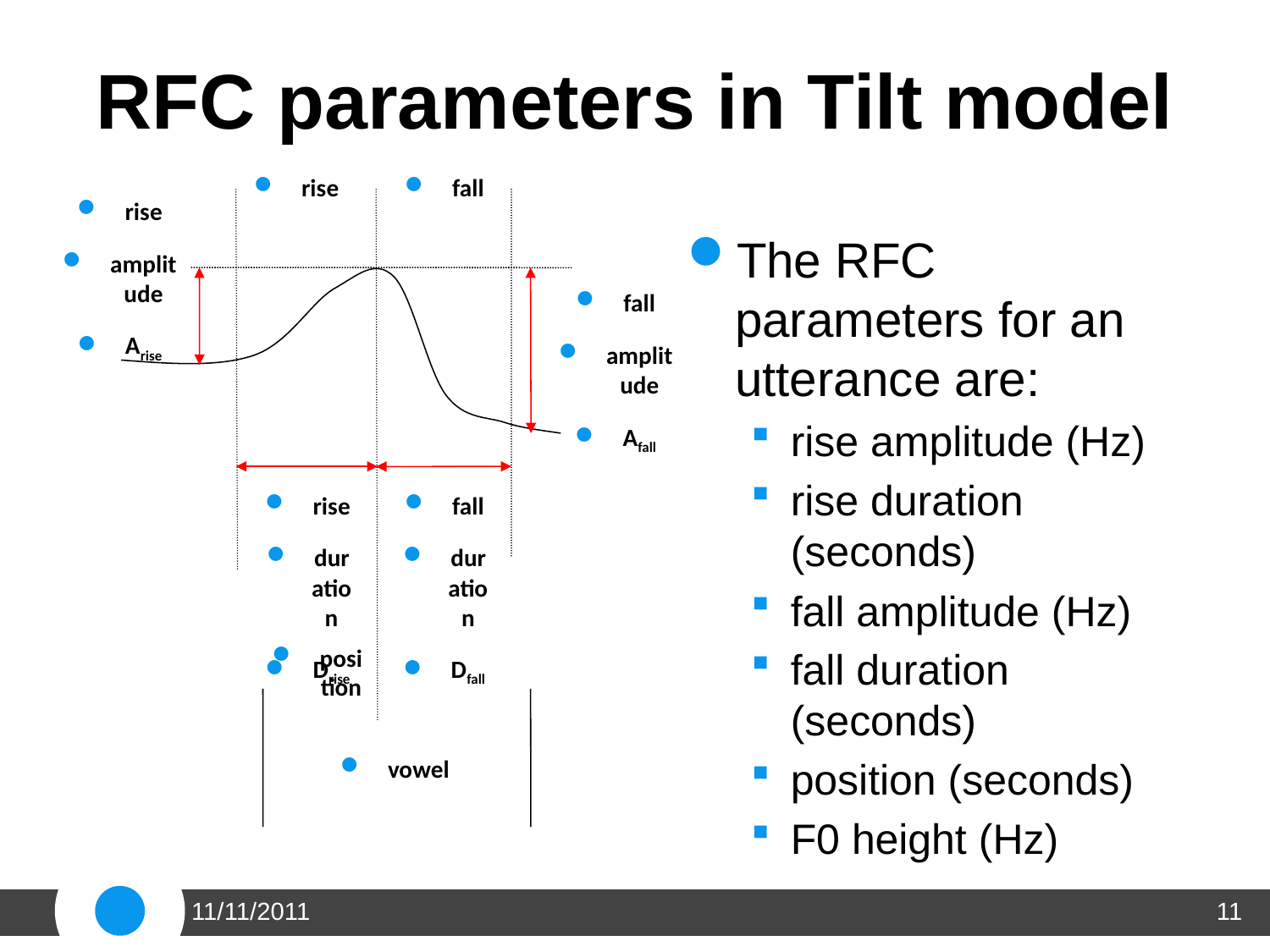

# RFC parameters in Tilt model
rise
fall
rise
amplitude
Arise

fall
amplitude
Afall
rise
duration
Drise
fall
duration
Dfall
position
vowel
The RFC parameters for an utterance are:
rise amplitude (Hz)
rise duration (seconds)
fall amplitude (Hz)
fall duration (seconds)
position (seconds)
F0 height (Hz)
11/11/2011
11